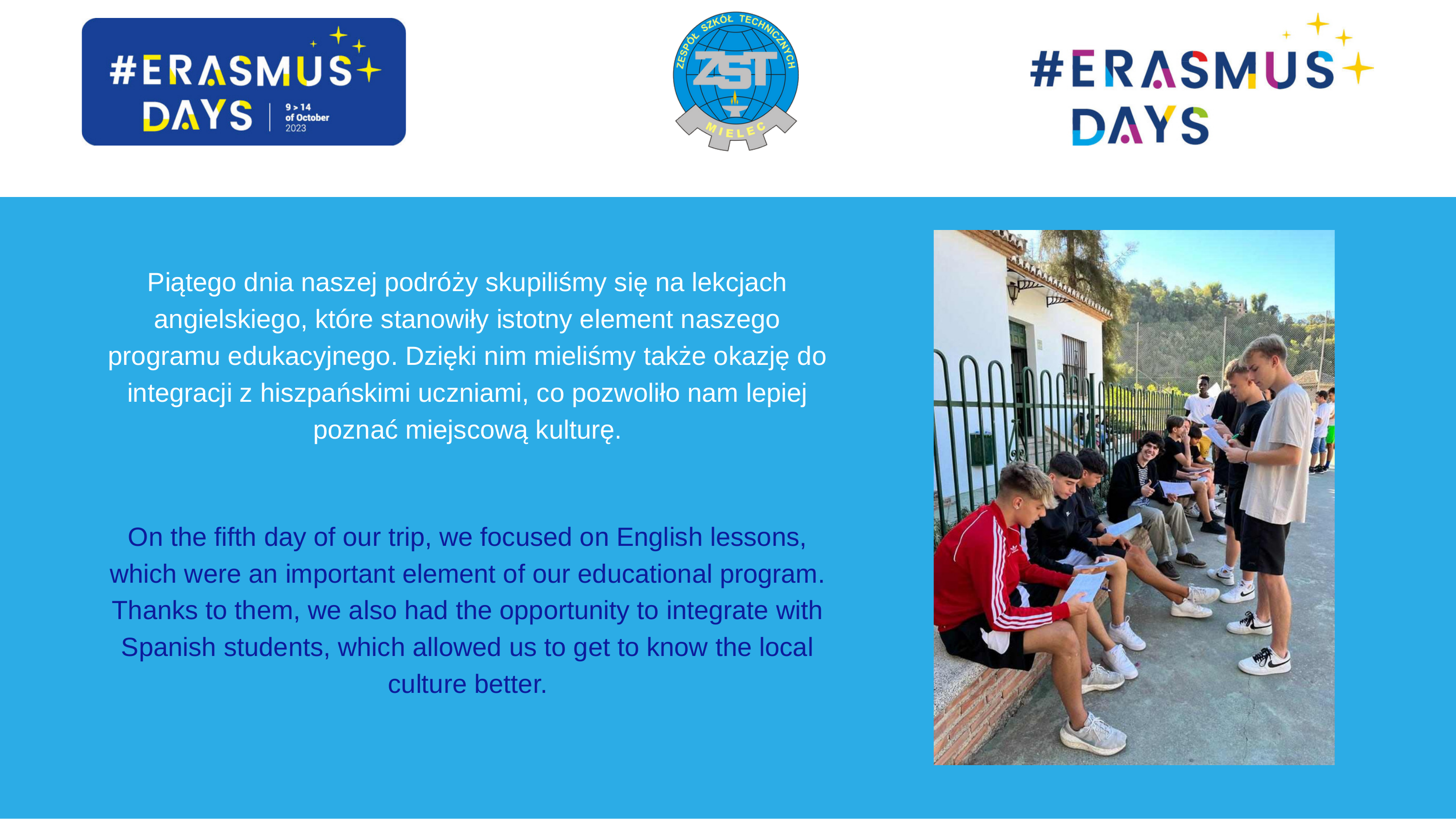

Piątego dnia naszej podróży skupiliśmy się na lekcjach angielskiego, które stanowiły istotny element naszego programu edukacyjnego. Dzięki nim mieliśmy także okazję do integracji z hiszpańskimi uczniami, co pozwoliło nam lepiej poznać miejscową kulturę.
On the fifth day of our trip, we focused on English lessons, which were an important element of our educational program. Thanks to them, we also had the opportunity to integrate with Spanish students, which allowed us to get to know the local culture better.